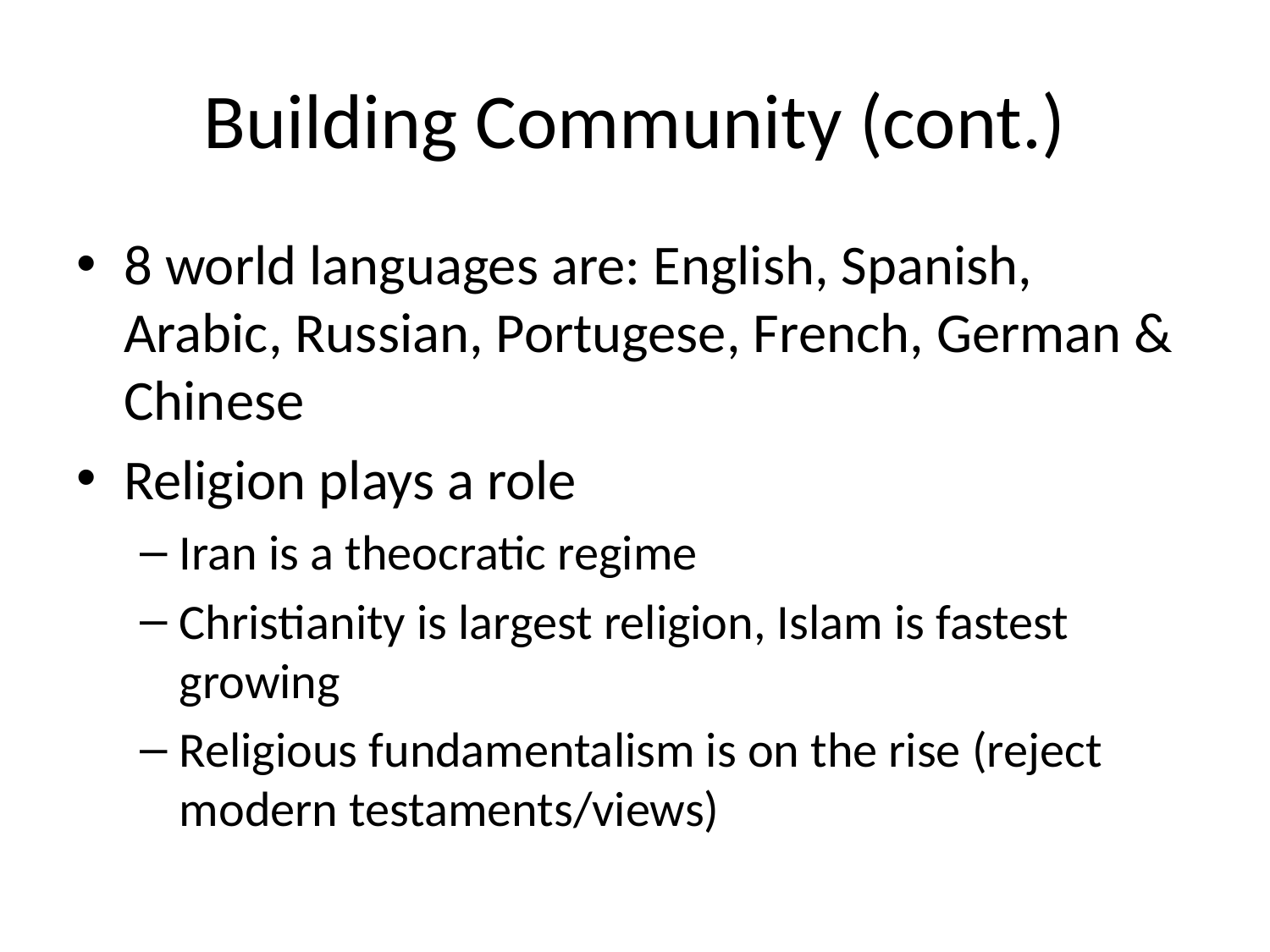

# Building Community (cont.)
8 world languages are: English, Spanish, Arabic, Russian, Portugese, French, German & Chinese
Religion plays a role
Iran is a theocratic regime
Christianity is largest religion, Islam is fastest growing
Religious fundamentalism is on the rise (reject modern testaments/views)